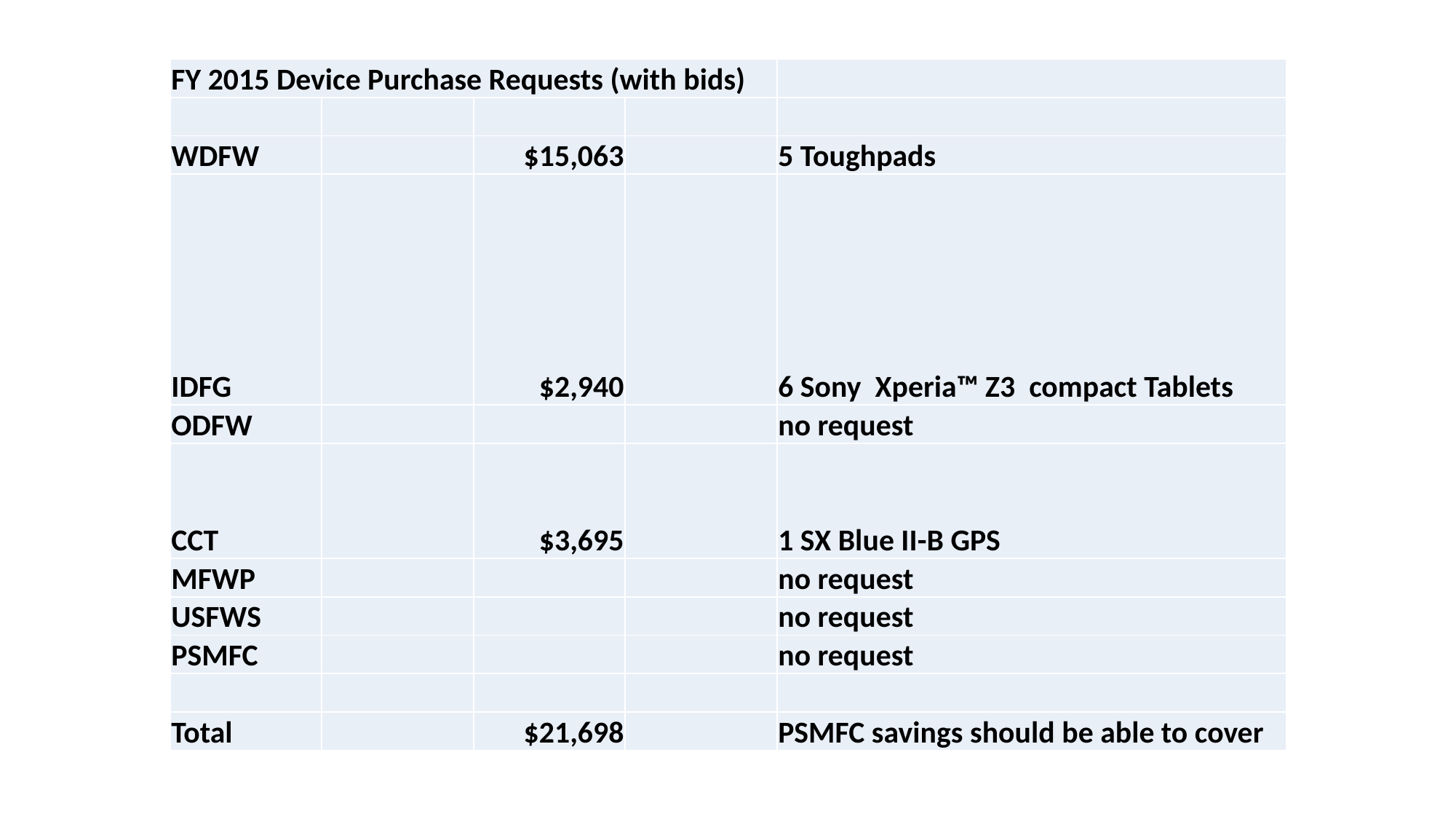

| FY 2015 Device Purchase Requests (with bids) |  |  |  |  |
| --- | --- | --- | --- | --- |
|  |  |  |  |  |
| WDFW |  | $15,063 |  | 5 Toughpads |
| IDFG |  | $2,940 |  | 6 Sony Xperia™ Z3 compact Tablets |
| ODFW |  |  |  | no request |
| CCT |  | $3,695 |  | 1 SX Blue II-B GPS |
| MFWP |  |  |  | no request |
| USFWS |  |  |  | no request |
| PSMFC |  |  |  | no request |
|  |  |  |  |  |
| Total |  | $21,698 |  | PSMFC savings should be able to cover |